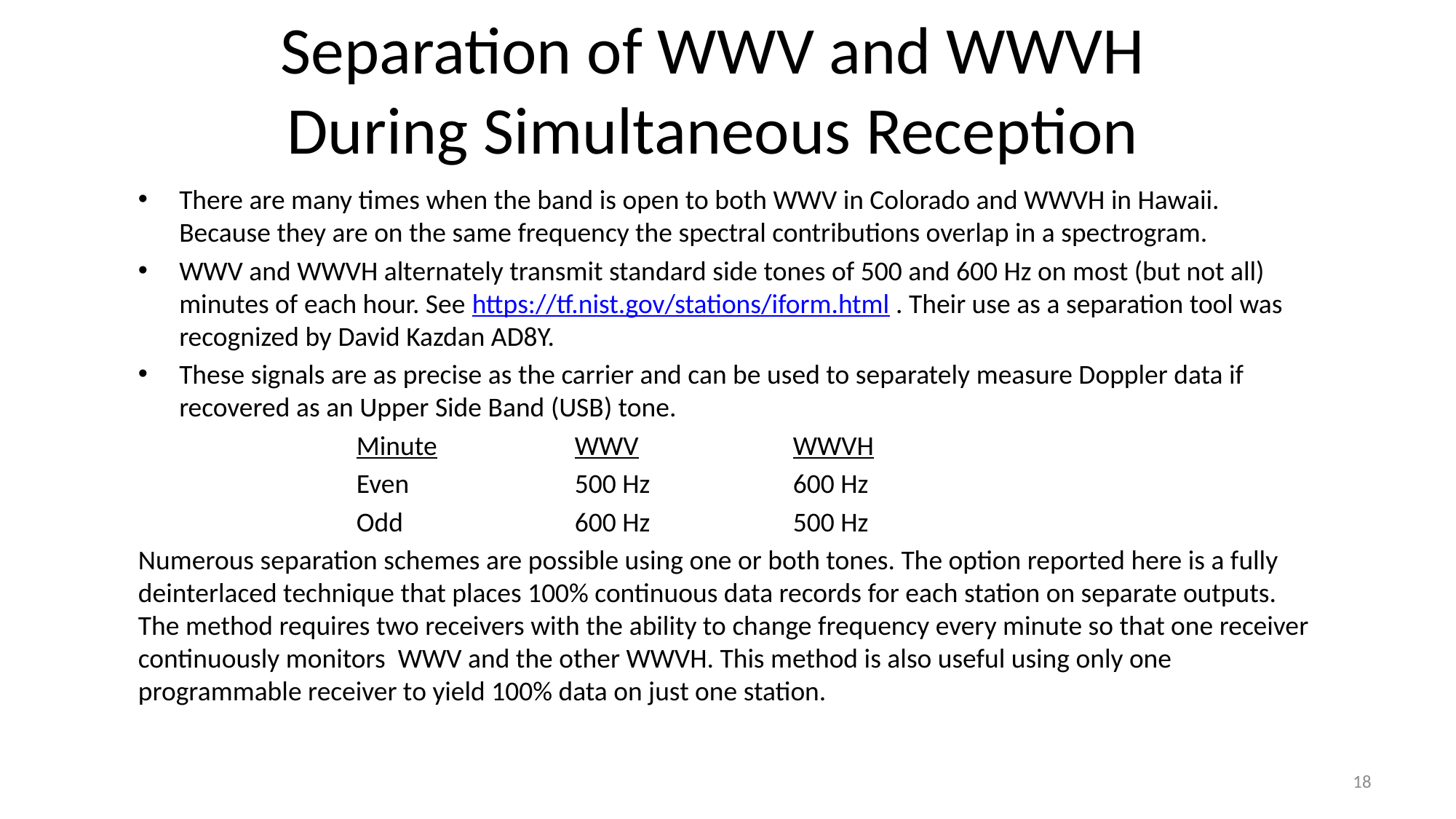

# Separation of WWV and WWVH During Simultaneous Reception
There are many times when the band is open to both WWV in Colorado and WWVH in Hawaii. Because they are on the same frequency the spectral contributions overlap in a spectrogram.
WWV and WWVH alternately transmit standard side tones of 500 and 600 Hz on most (but not all) minutes of each hour. See https://tf.nist.gov/stations/iform.html . Their use as a separation tool was recognized by David Kazdan AD8Y.
These signals are as precise as the carrier and can be used to separately measure Doppler data if recovered as an Upper Side Band (USB) tone.
		Minute		WWV		WWVH
    		Even		500 Hz		600 Hz
    		Odd		600 Hz		500 Hz
Numerous separation schemes are possible using one or both tones. The option reported here is a fully deinterlaced technique that places 100% continuous data records for each station on separate outputs. The method requires two receivers with the ability to change frequency every minute so that one receiver continuously monitors  WWV and the other WWVH. This method is also useful using only one programmable receiver to yield 100% data on just one station.
18